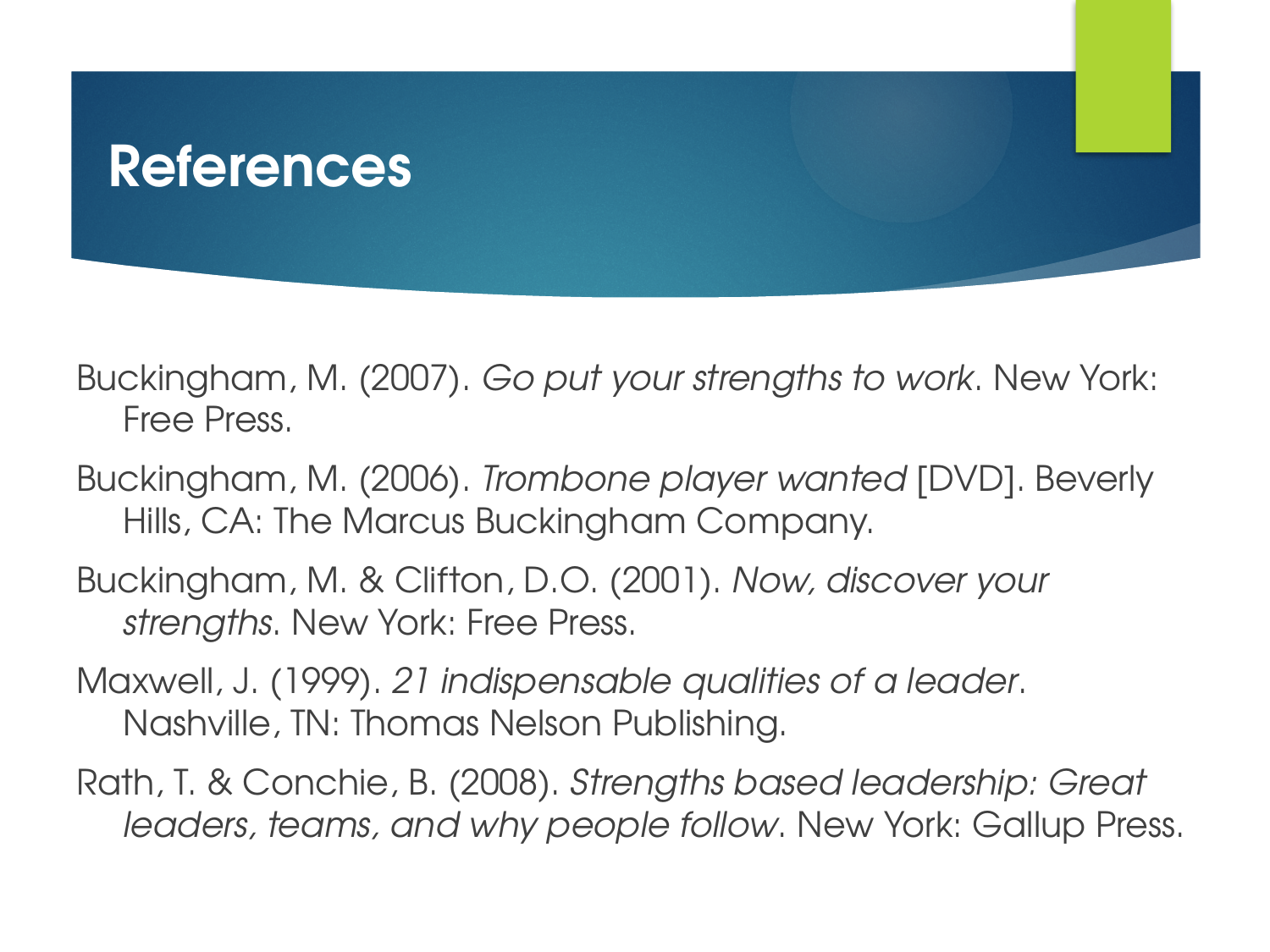

# References
Buckingham, M. (2007). Go put your strengths to work. New York: Free Press.
Buckingham, M. (2006). Trombone player wanted [DVD]. Beverly Hills, CA: The Marcus Buckingham Company.
Buckingham, M. & Clifton, D.O. (2001). Now, discover your strengths. New York: Free Press.
Maxwell, J. (1999). 21 indispensable qualities of a leader. Nashville, TN: Thomas Nelson Publishing.
Rath, T. & Conchie, B. (2008). Strengths based leadership: Great leaders, teams, and why people follow. New York: Gallup Press.